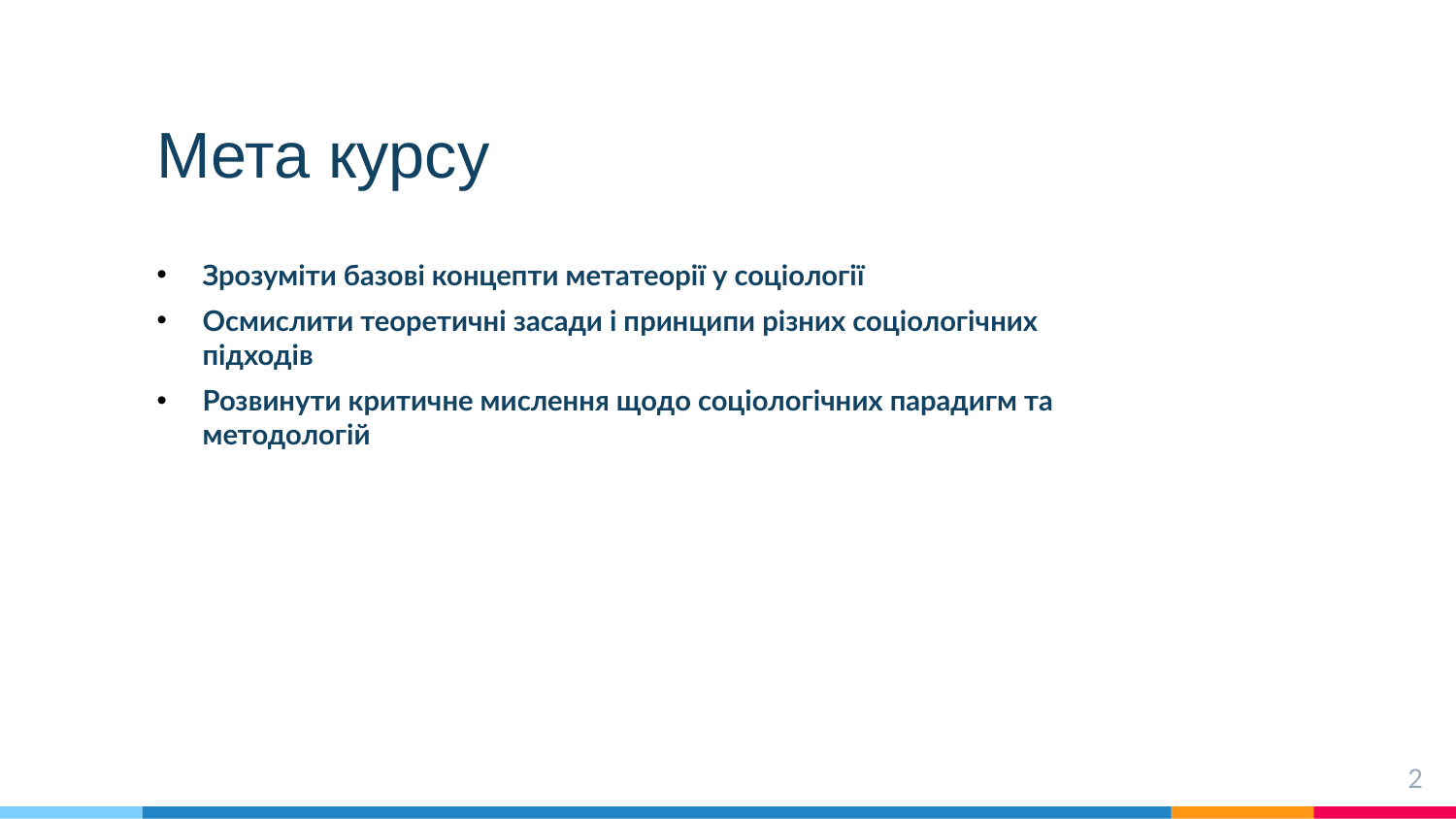

# Мета курсу
Зрозуміти базові концепти метатеорії у соціології
Осмислити теоретичні засади і принципи різних соціологічних підходів
Розвинути критичне мислення щодо соціологічних парадигм та методологій
2